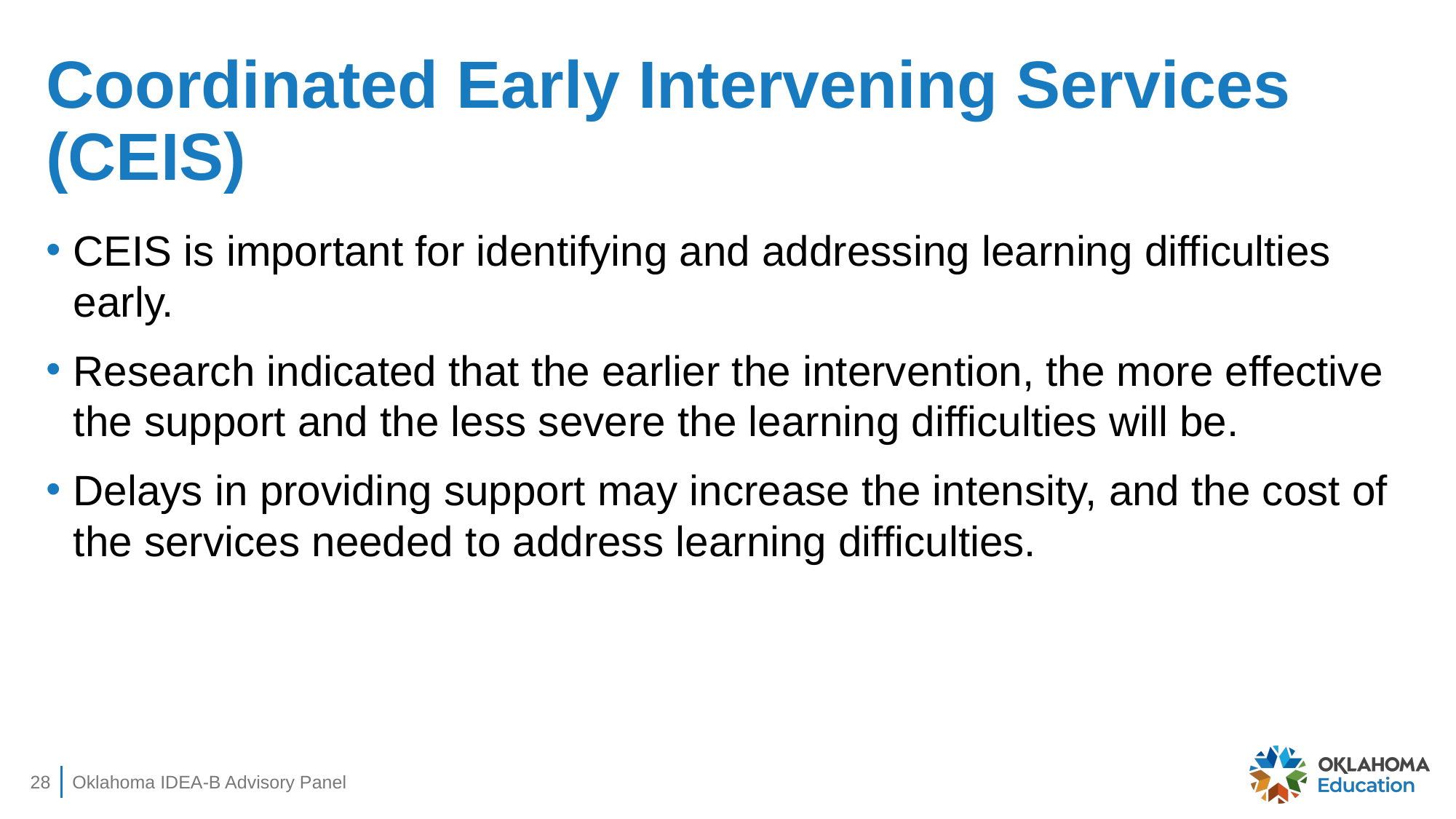

# Coordinated Early Intervening Services (CEIS)
CEIS is important for identifying and addressing learning difficulties early.
Research indicated that the earlier the intervention, the more effective the support and the less severe the learning difficulties will be.
Delays in providing support may increase the intensity, and the cost of the services needed to address learning difficulties.
28
Oklahoma IDEA-B Advisory Panel